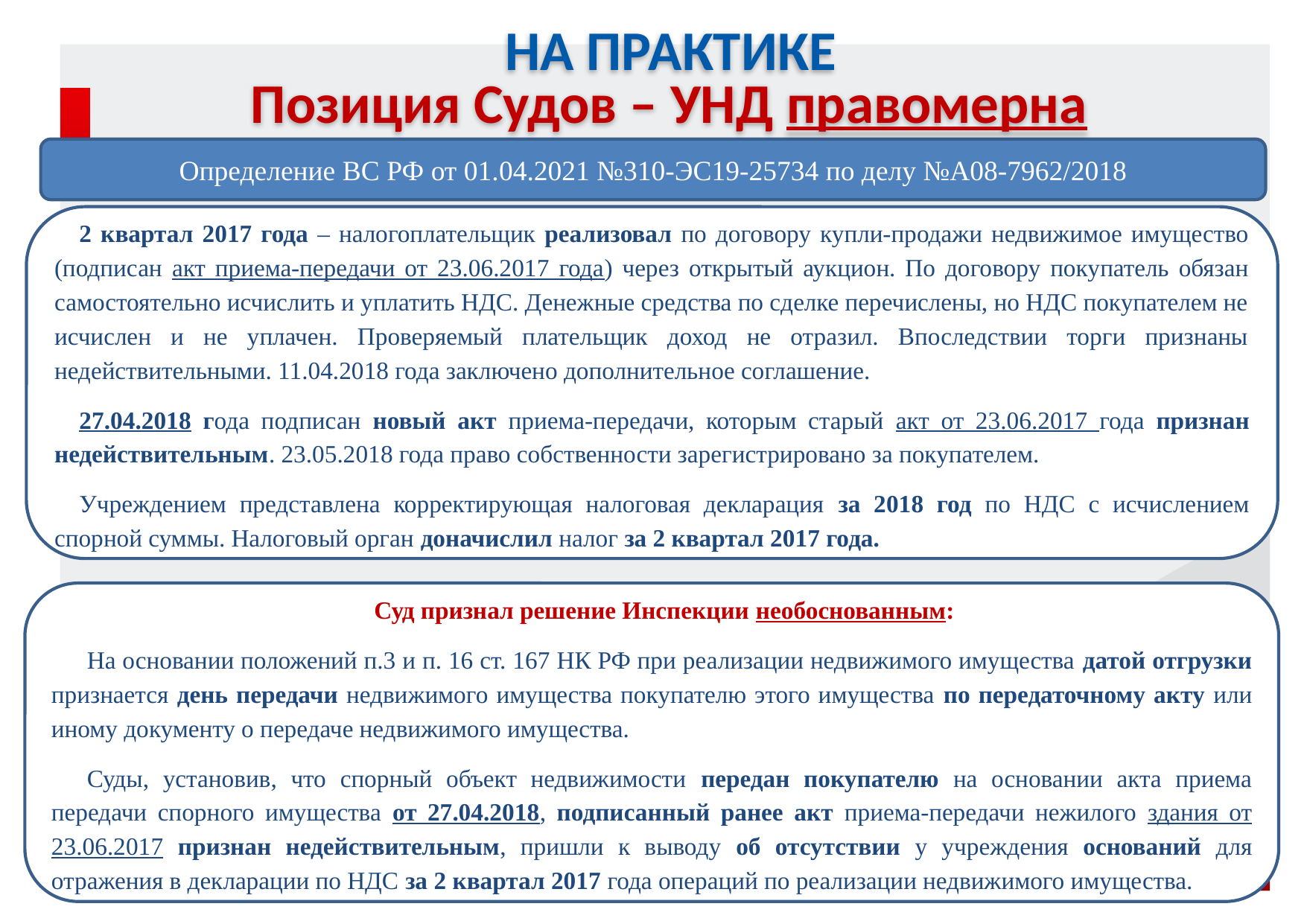

НА ПРАКТИКЕ
Позиция Судов – УНД правомерна
Определение ВС РФ от 01.04.2021 №310-ЭС19-25734 по делу №А08-7962/2018
2 квартал 2017 года – налогоплательщик реализовал по договору купли-продажи недвижимое имущество (подписан акт приема-передачи от 23.06.2017 года) через открытый аукцион. По договору покупатель обязан самостоятельно исчислить и уплатить НДС. Денежные средства по сделке перечислены, но НДС покупателем не исчислен и не уплачен. Проверяемый плательщик доход не отразил. Впоследствии торги признаны недействительными. 11.04.2018 года заключено дополнительное соглашение.
27.04.2018 года подписан новый акт приема-передачи, которым старый акт от 23.06.2017 года признан недействительным. 23.05.2018 года право собственности зарегистрировано за покупателем.
Учреждением представлена корректирующая налоговая декларация за 2018 год по НДС с исчислением спорной суммы. Налоговый орган доначислил налог за 2 квартал 2017 года.
Суд признал решение Инспекции необоснованным:
На основании положений п.3 и п. 16 ст. 167 НК РФ при реализации недвижимого имущества датой отгрузки признается день передачи недвижимого имущества покупателю этого имущества по передаточному акту или иному документу о передаче недвижимого имущества.
Суды, установив, что спорный объект недвижимости передан покупателю на основании акта приема передачи спорного имущества от 27.04.2018, подписанный ранее акт приема-передачи нежилого здания от 23.06.2017 признан недействительным, пришли к выводу об отсутствии у учреждения оснований для отражения в декларации по НДС за 2 квартал 2017 года операций по реализации недвижимого имущества.